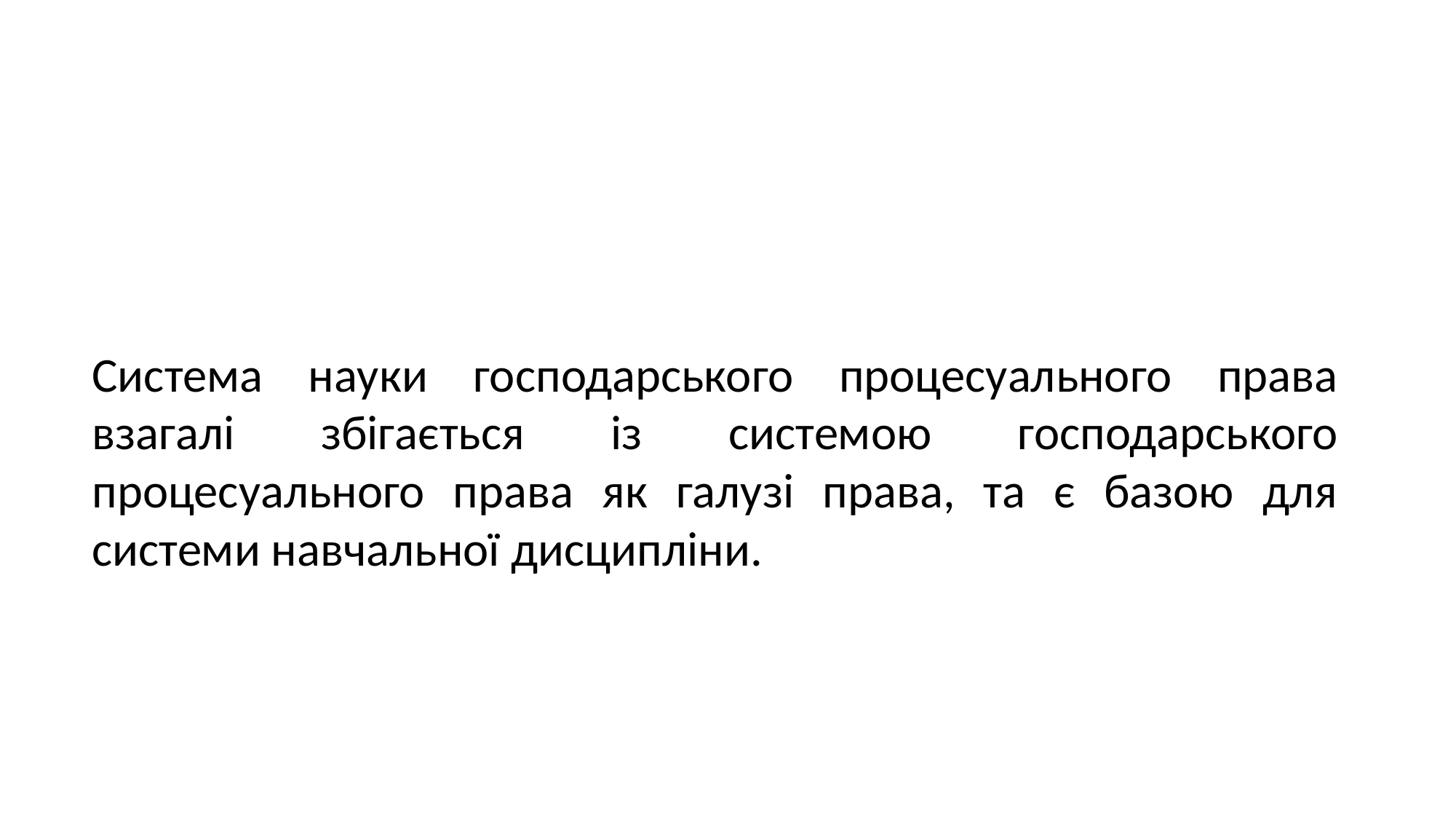

Система науки господарського процесуального права взагалі збігається із системою господарського процесуального права як галузі права, та є базою для системи навчальної дисципліни.